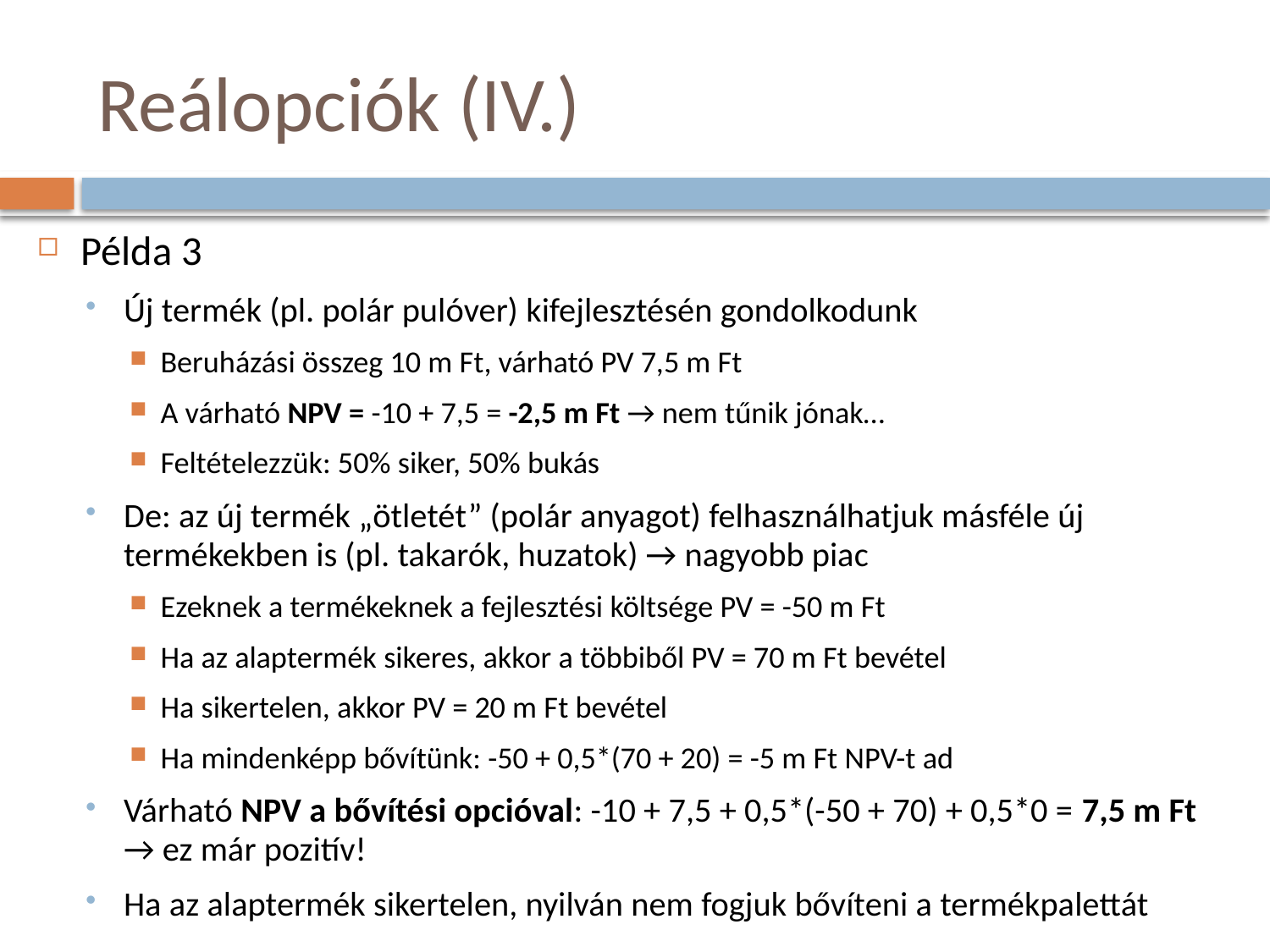

# Reálopciók (IV.)
Példa 3
Új termék (pl. polár pulóver) kifejlesztésén gondolkodunk
Beruházási összeg 10 m Ft, várható PV 7,5 m Ft
A várható NPV = -10 + 7,5 = -2,5 m Ft → nem tűnik jónak…
Feltételezzük: 50% siker, 50% bukás
De: az új termék „ötletét” (polár anyagot) felhasználhatjuk másféle új termékekben is (pl. takarók, huzatok) → nagyobb piac
Ezeknek a termékeknek a fejlesztési költsége PV = -50 m Ft
Ha az alaptermék sikeres, akkor a többiből PV = 70 m Ft bevétel
Ha sikertelen, akkor PV = 20 m Ft bevétel
Ha mindenképp bővítünk: -50 + 0,5*(70 + 20) = -5 m Ft NPV-t ad
Várható NPV a bővítési opcióval: -10 + 7,5 + 0,5*(-50 + 70) + 0,5*0 = 7,5 m Ft → ez már pozitív!
Ha az alaptermék sikertelen, nyilván nem fogjuk bővíteni a termékpalettát